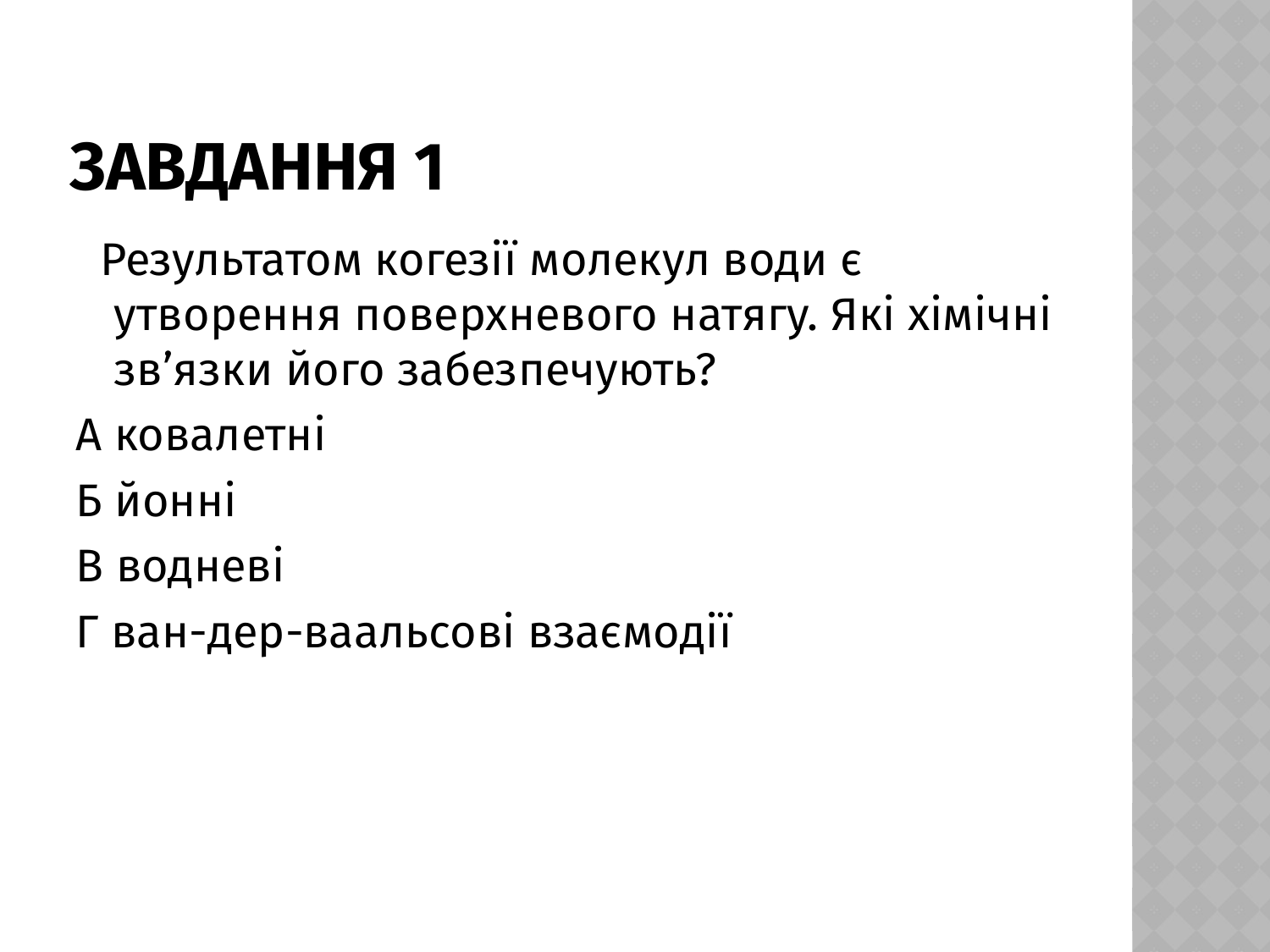

# Завдання 1
  Результатом когезії молекул води є утворення поверхневого натягу. Які хімічні зв’язки його забезпечують?
А ковалетні
Б йонні
В водневі
Г ван-дер-ваальсові взаємодії